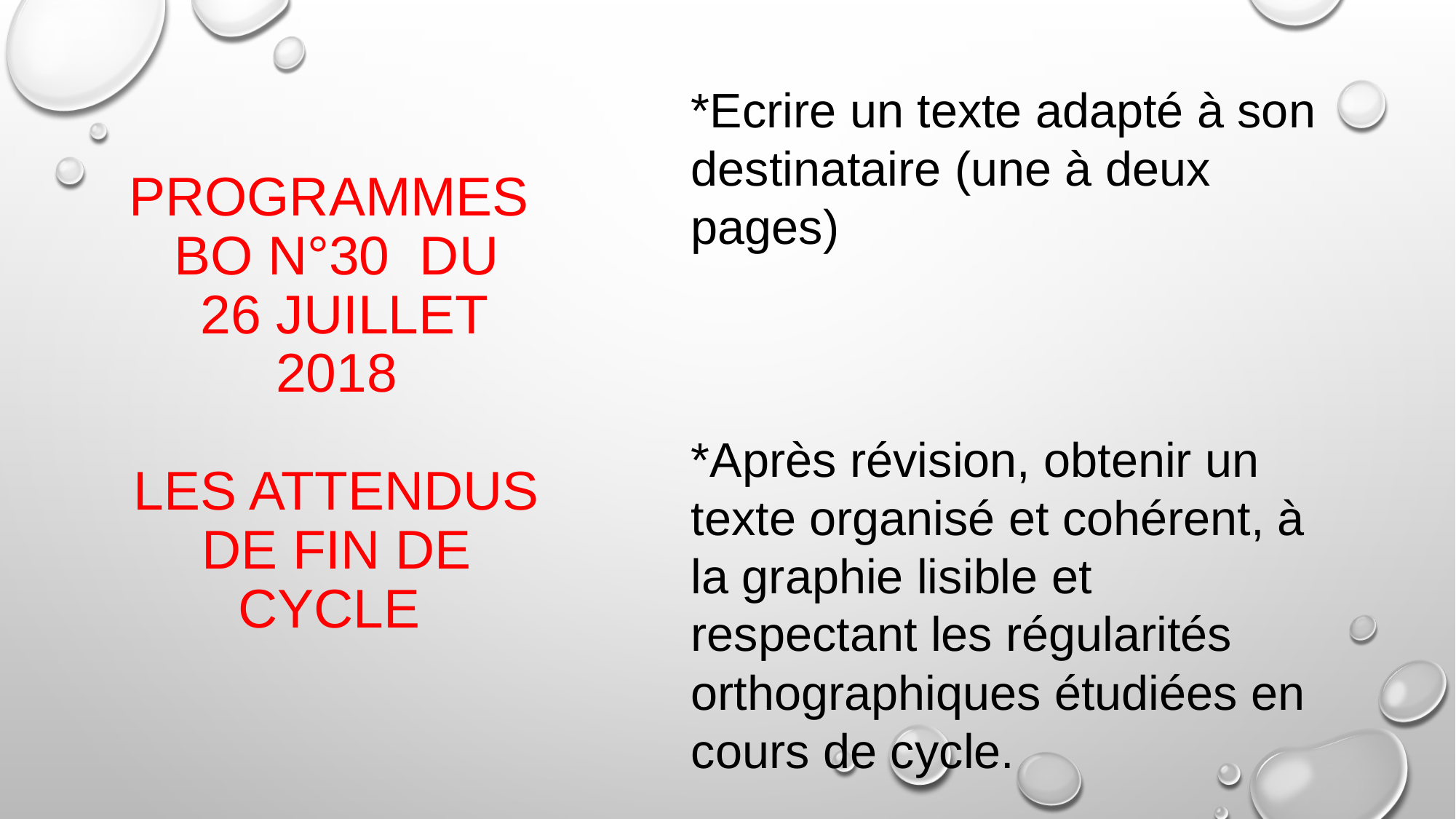

# Programmes BO n°30  du 26 juillet 2018 Les attendus de fin de cycle
*Ecrire un texte adapté à son destinataire (une à deux pages)

*Après révision, obtenir un texte organisé et cohérent, à la graphie lisible et respectant les régularités orthographiques étudiées en cours de cycle.